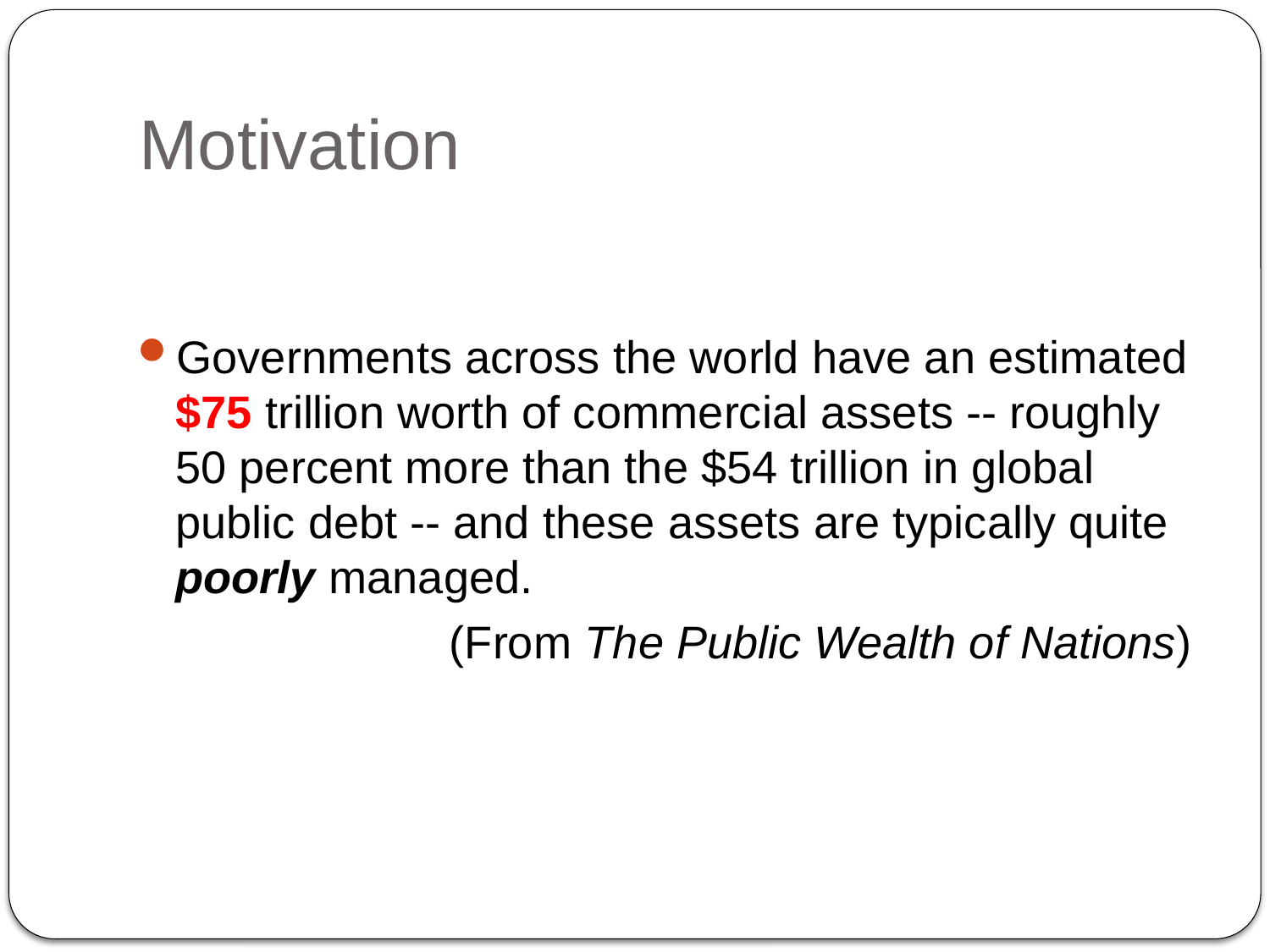

# Motivation
Governments across the world have an estimated $75 trillion worth of commercial assets -- roughly 50 percent more than the $54 trillion in global public debt -- and these assets are typically quite poorly managed.
(From The Public Wealth of Nations)